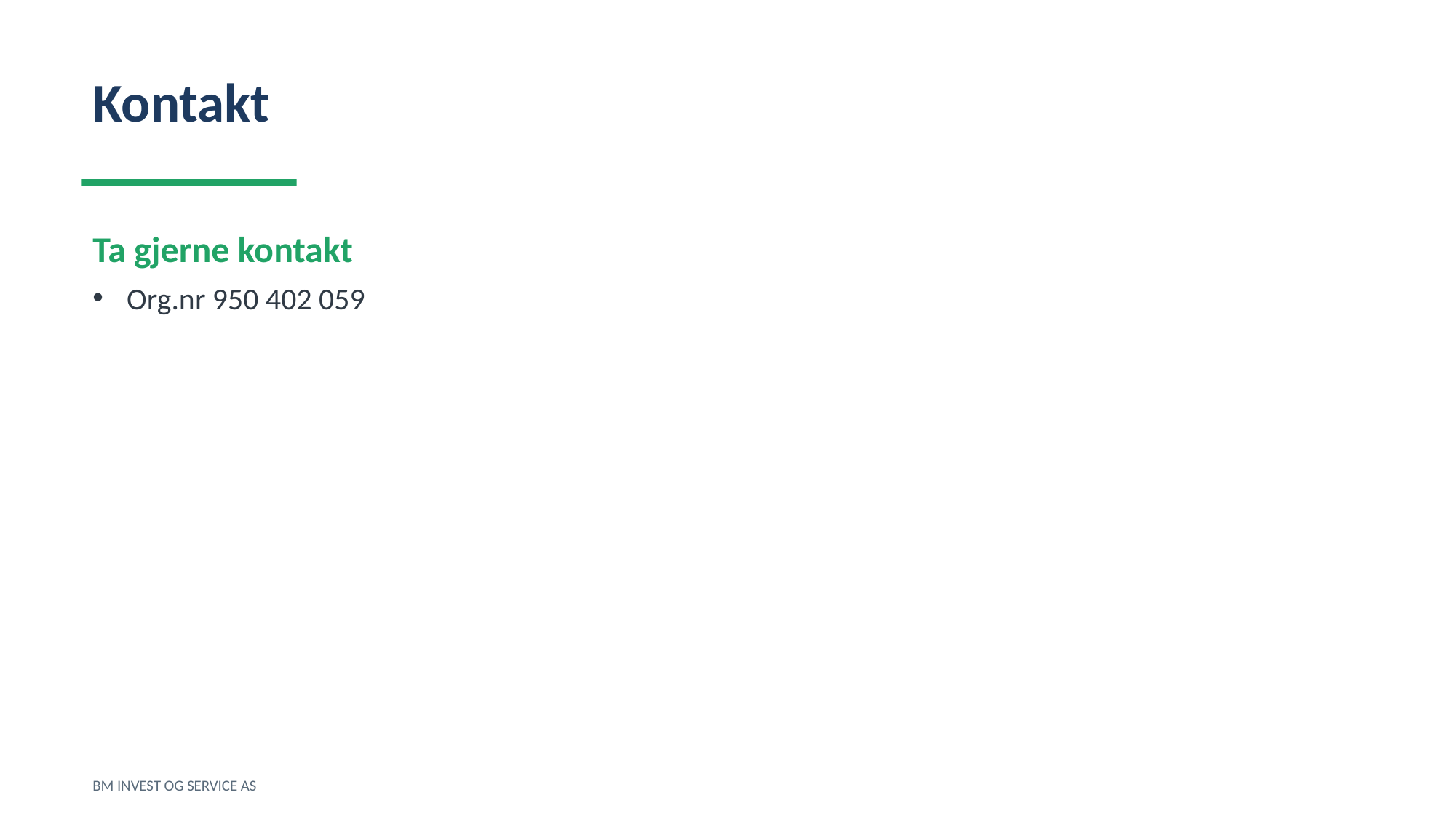

Kontakt

Ta gjerne kontakt
Org.nr 950 402 059
BM INVEST OG SERVICE AS